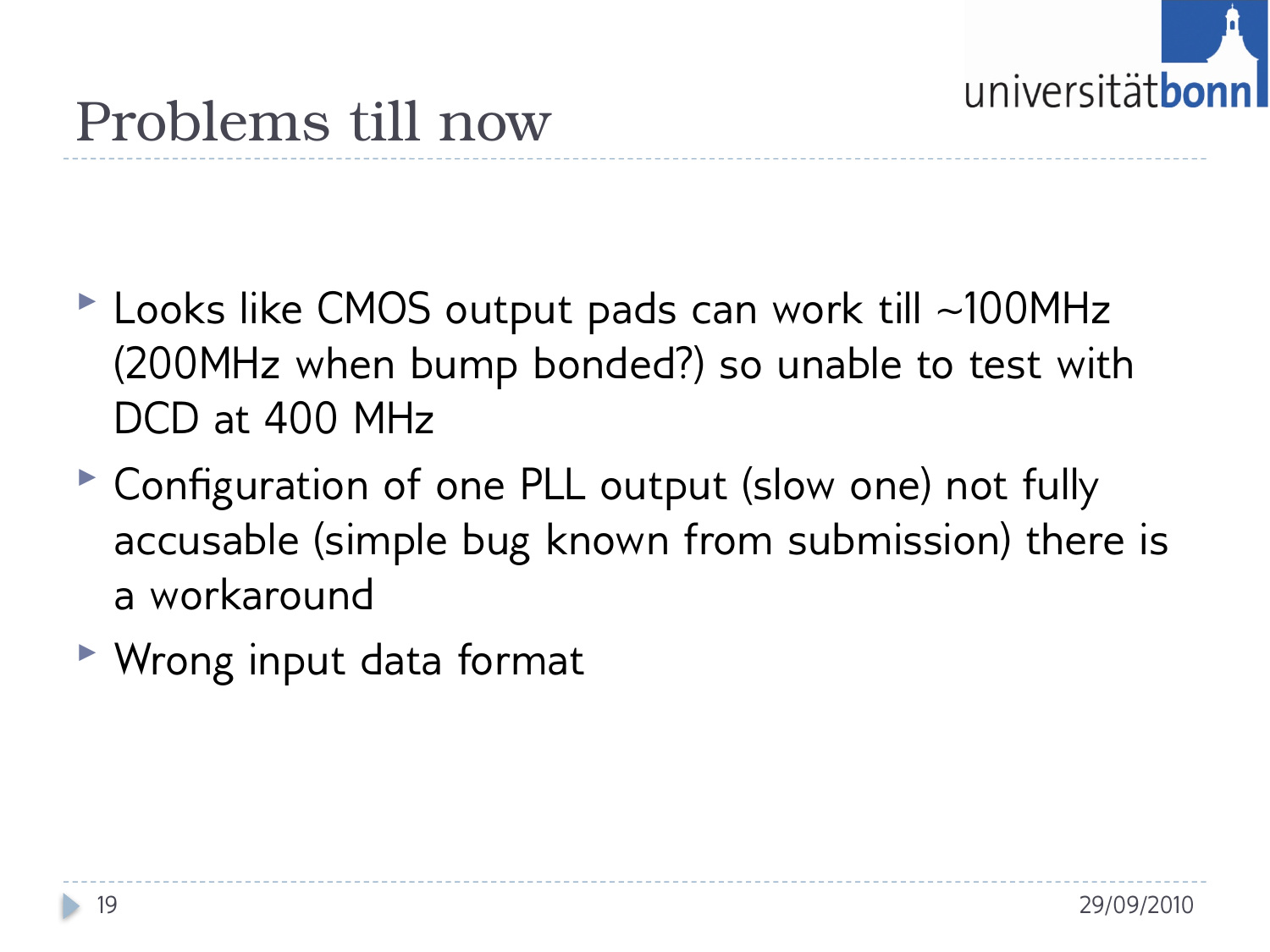

# Problems till now

Looks like CMOS output pads can work till ~100MHz (200MHz when bump bonded?) so unable to test with DCD at 400 MHz
Configuration of one PLL output (slow one) not fully accusable (simple bug known from submission) there is a workaround
Wrong input data format

19
29/09/2010